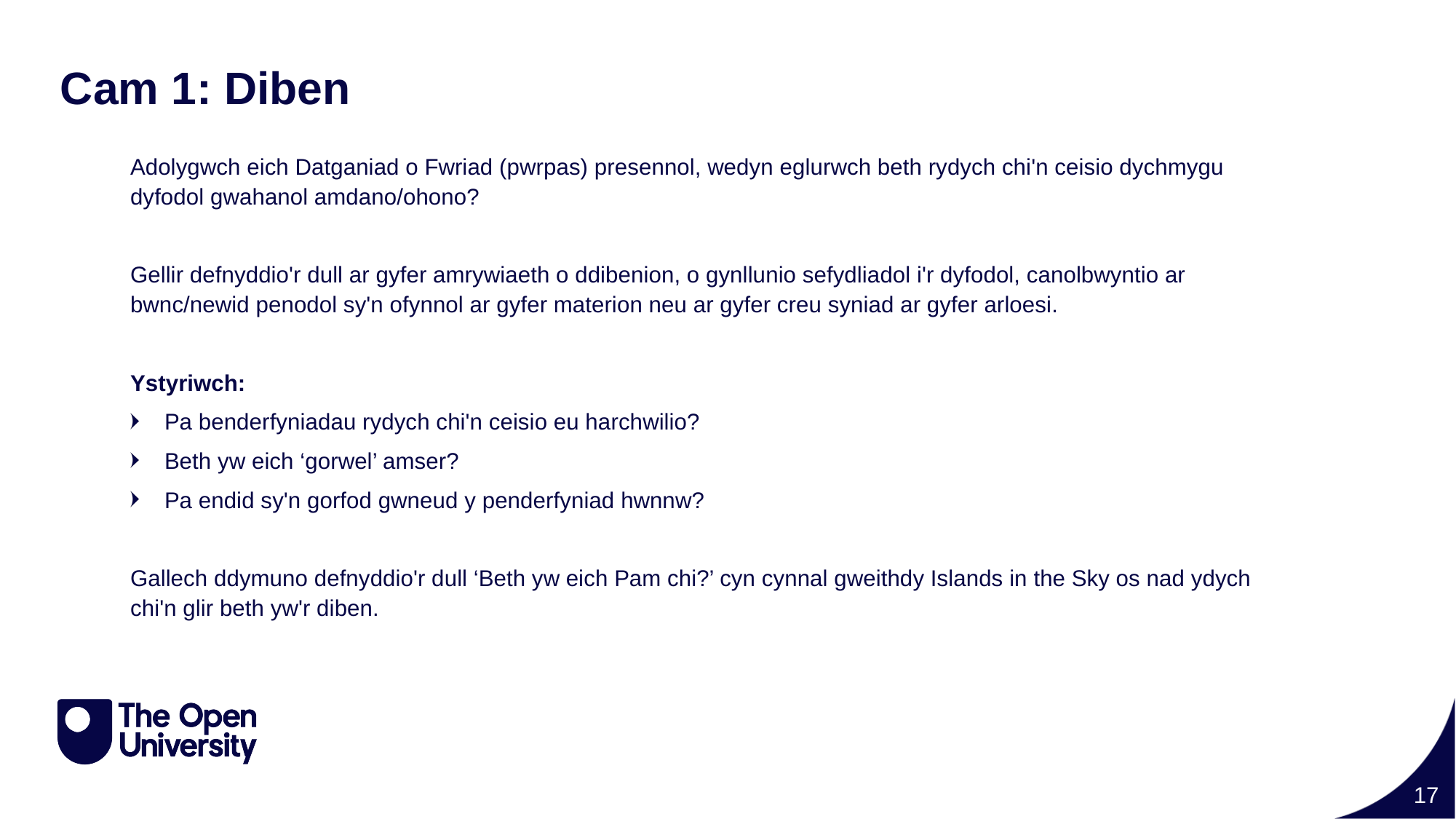

Cam 1: Diben
Adolygwch eich Datganiad o Fwriad (pwrpas) presennol, wedyn eglurwch beth rydych chi'n ceisio dychmygu dyfodol gwahanol amdano/ohono?

Gellir defnyddio'r dull ar gyfer amrywiaeth o ddibenion, o gynllunio sefydliadol i'r dyfodol, canolbwyntio ar bwnc/newid penodol sy'n ofynnol ar gyfer materion neu ar gyfer creu syniad ar gyfer arloesi.

Ystyriwch:
Pa benderfyniadau rydych chi'n ceisio eu harchwilio?
Beth yw eich ‘gorwel’ amser?
Pa endid sy'n gorfod gwneud y penderfyniad hwnnw?

Gallech ddymuno defnyddio'r dull ‘Beth yw eich Pam chi?’ cyn cynnal gweithdy Islands in the Sky os nad ydych chi'n glir beth yw'r diben.